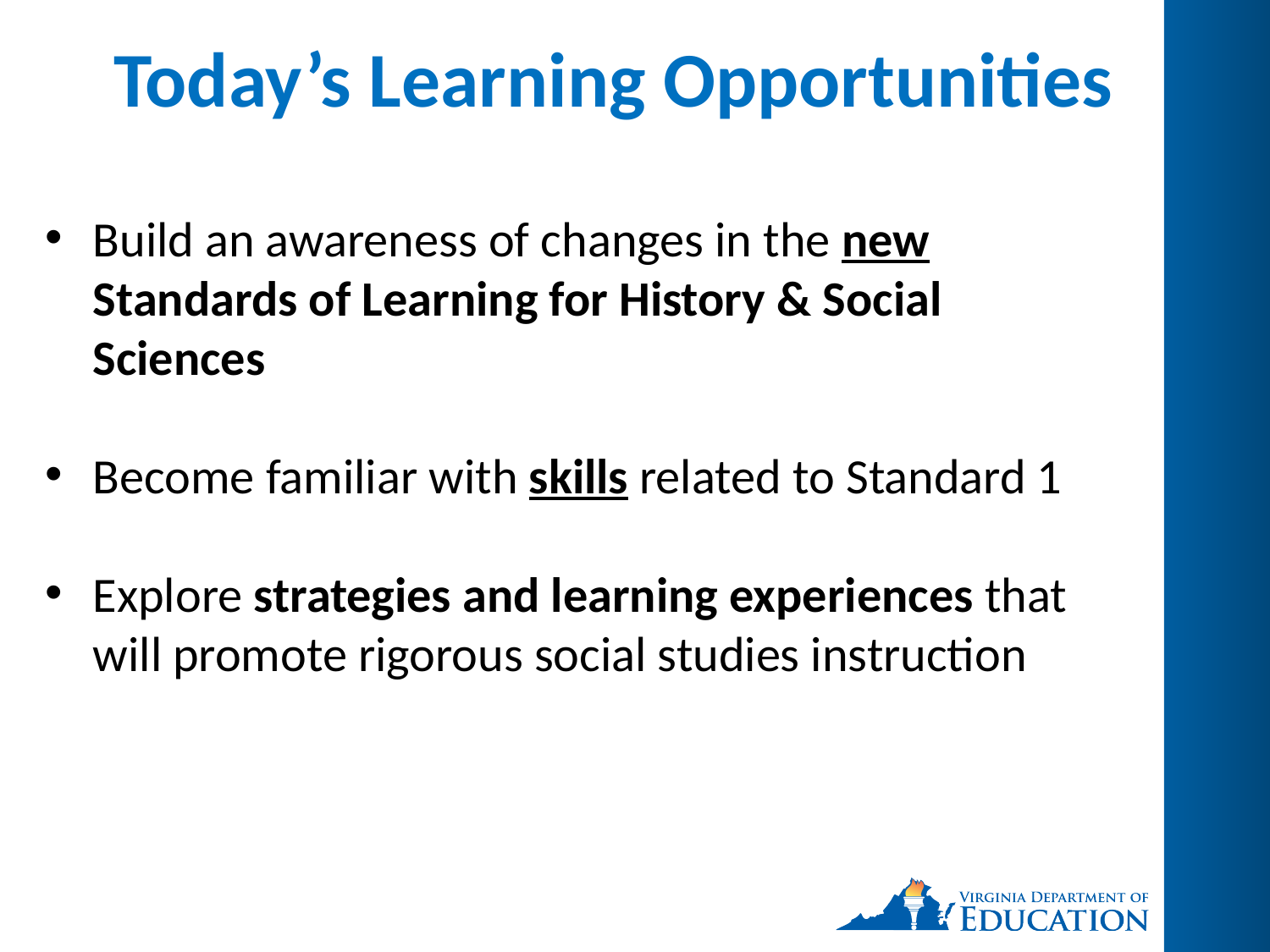

Today’s Learning Opportunities
Build an awareness of changes in the new Standards of Learning for History & Social Sciences

Become familiar with skills related to Standard 1

Explore strategies and learning experiences that will promote rigorous social studies instruction